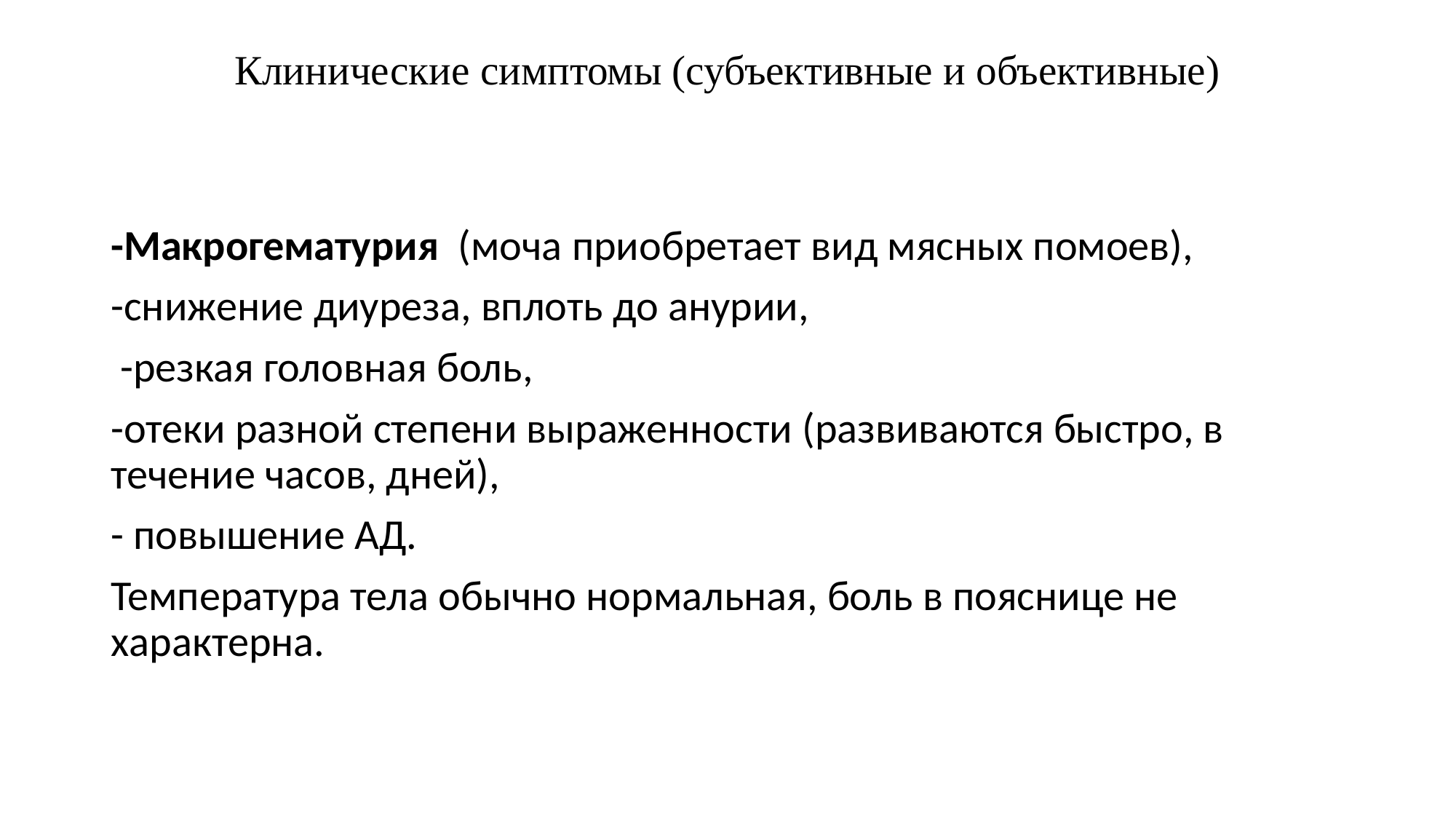

# Клинические симптомы (субъективные и объективные)
-Макрогематурия  (моча приобретает вид мясных помоев),
-снижение диуреза, вплоть до анурии,
 -резкая головная боль,
-отеки разной степени выраженности (развиваются быстро, в течение часов, дней),
- повышение АД.
Температура тела обычно нормальная, боль в пояснице не характерна.